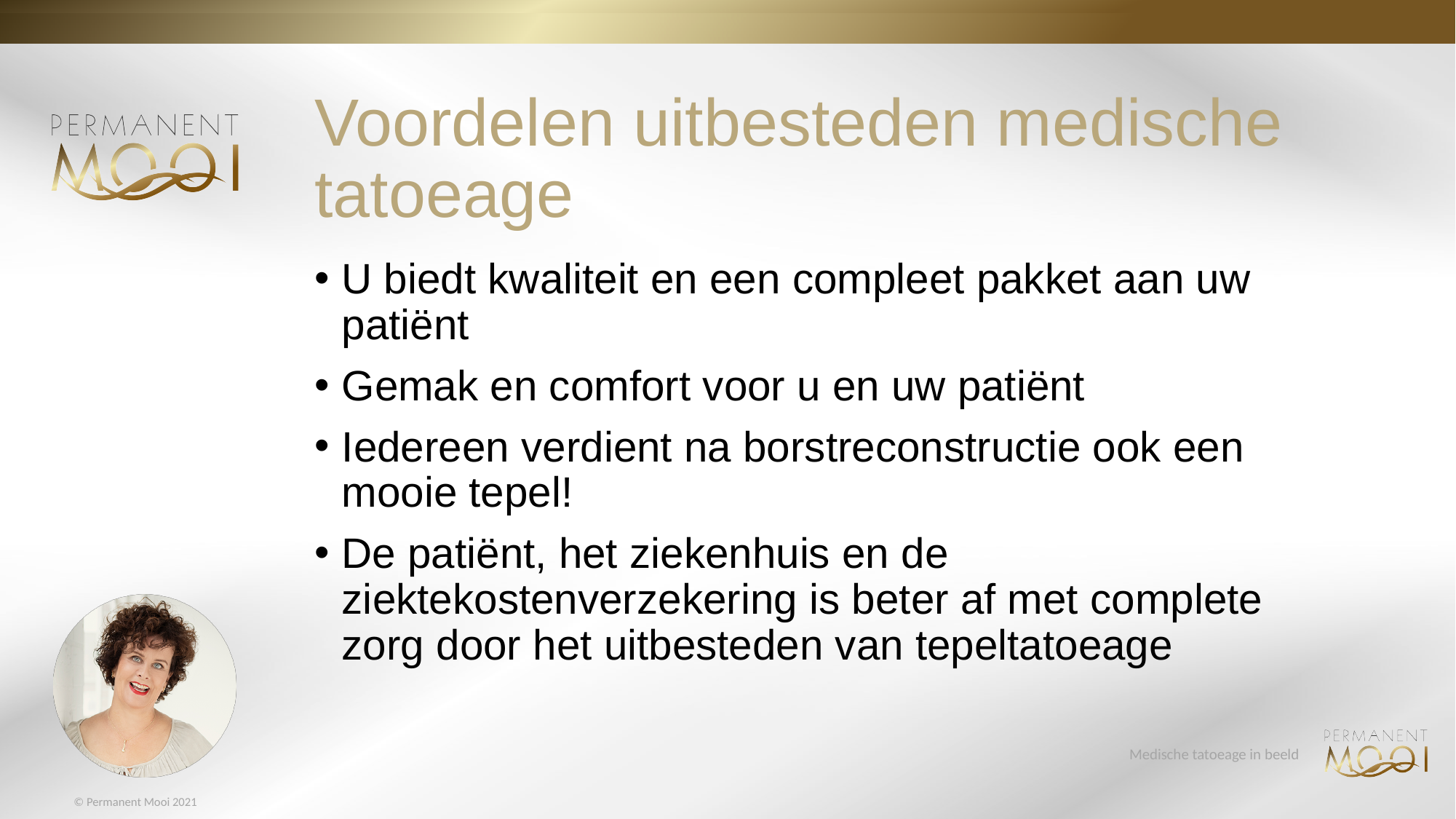

# Voordelen uitbesteden medische tatoeage
U biedt kwaliteit en een compleet pakket aan uw patiënt
Gemak en comfort voor u en uw patiënt
Iedereen verdient na borstreconstructie ook een mooie tepel!
De patiënt, het ziekenhuis en de ziektekostenverzekering is beter af met complete zorg door het uitbesteden van tepeltatoeage